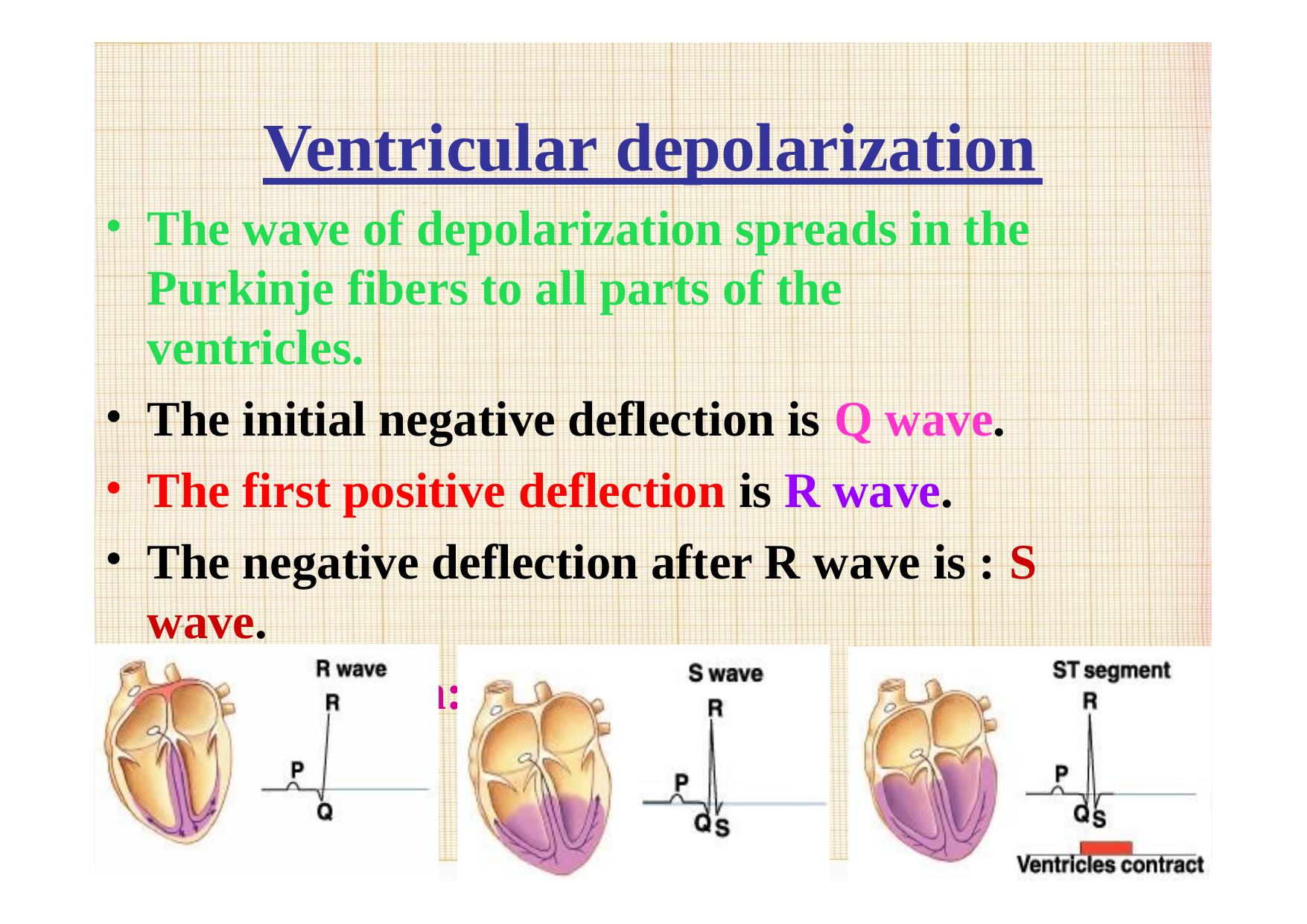

# Ventricular depolarization

The wave of depolarization spreads in the  Purkinje fibers to all parts of the ventricles.
The initial negative deflection is Q wave.
The first positive deflection is R wave.
The negative deflection after R wave is : S wave.
QRS duration: < 0.10 sec.